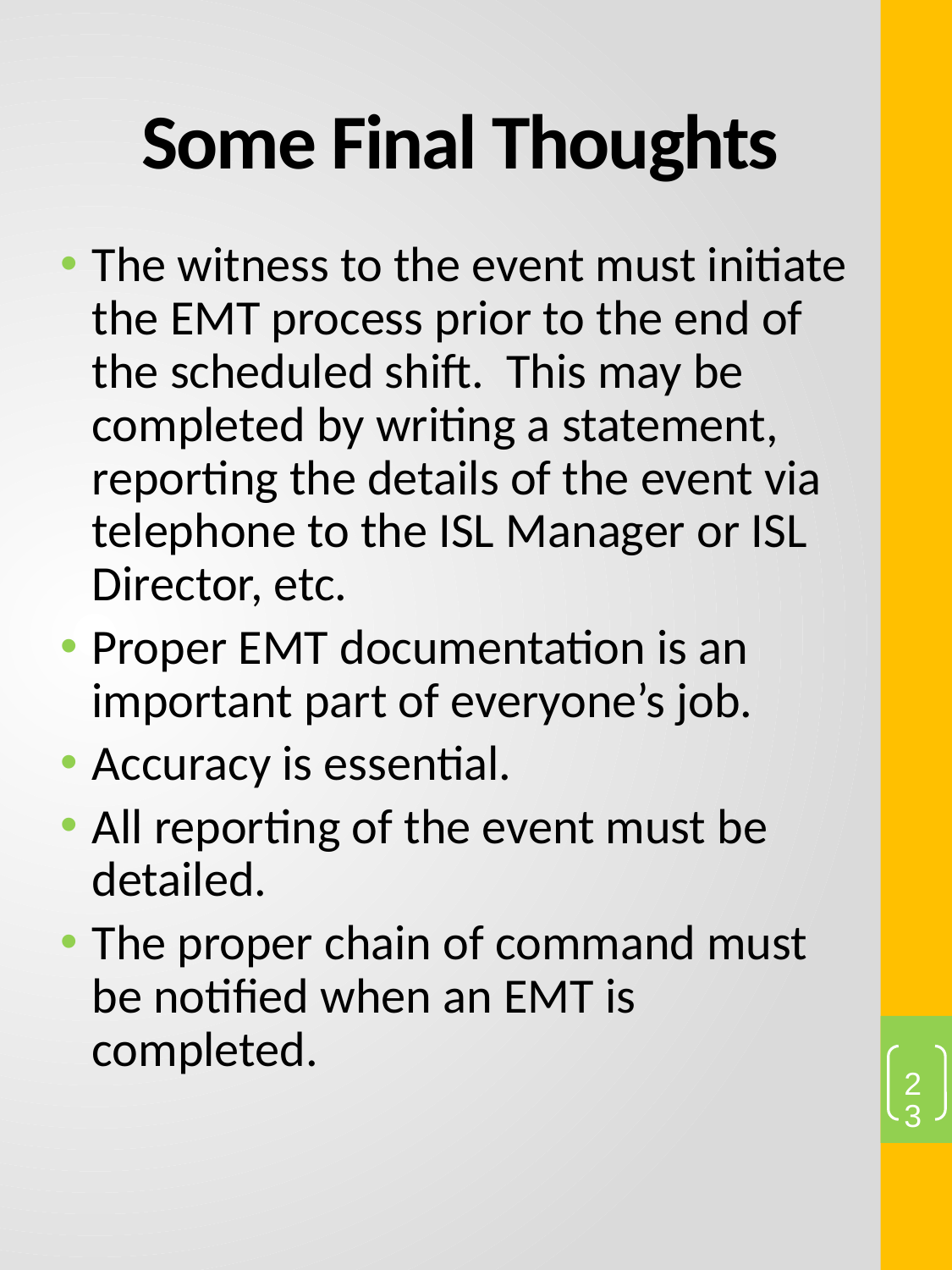

# Some Final Thoughts
The witness to the event must initiate the EMT process prior to the end of the scheduled shift.  This may be completed by writing a statement, reporting the details of the event via telephone to the ISL Manager or ISL Director, etc.
Proper EMT documentation is an important part of everyone’s job.
Accuracy is essential.
All reporting of the event must be detailed.
The proper chain of command must be notified when an EMT is completed.

23